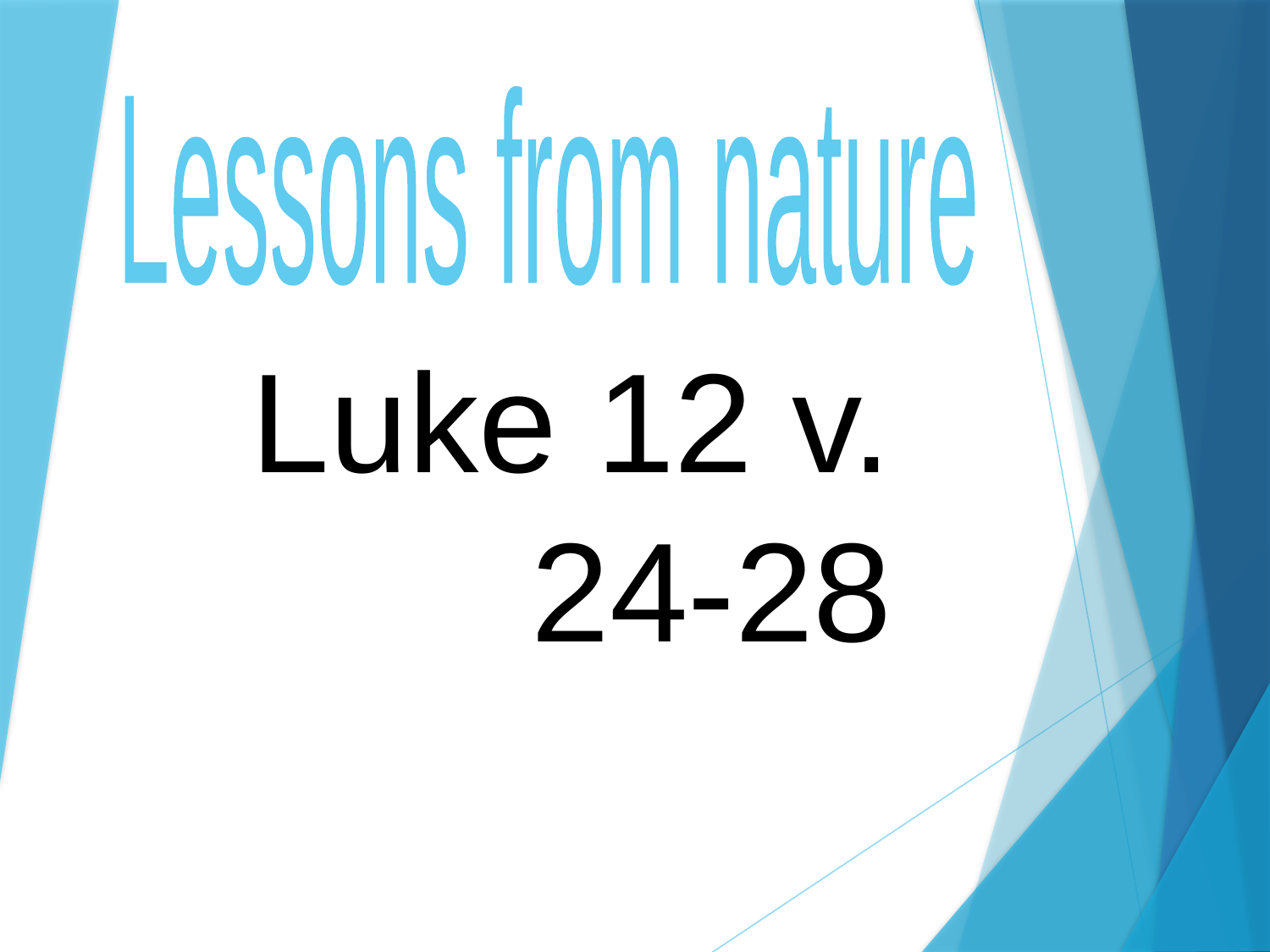

Lessons from nature
# Luke 12 v. 24-28